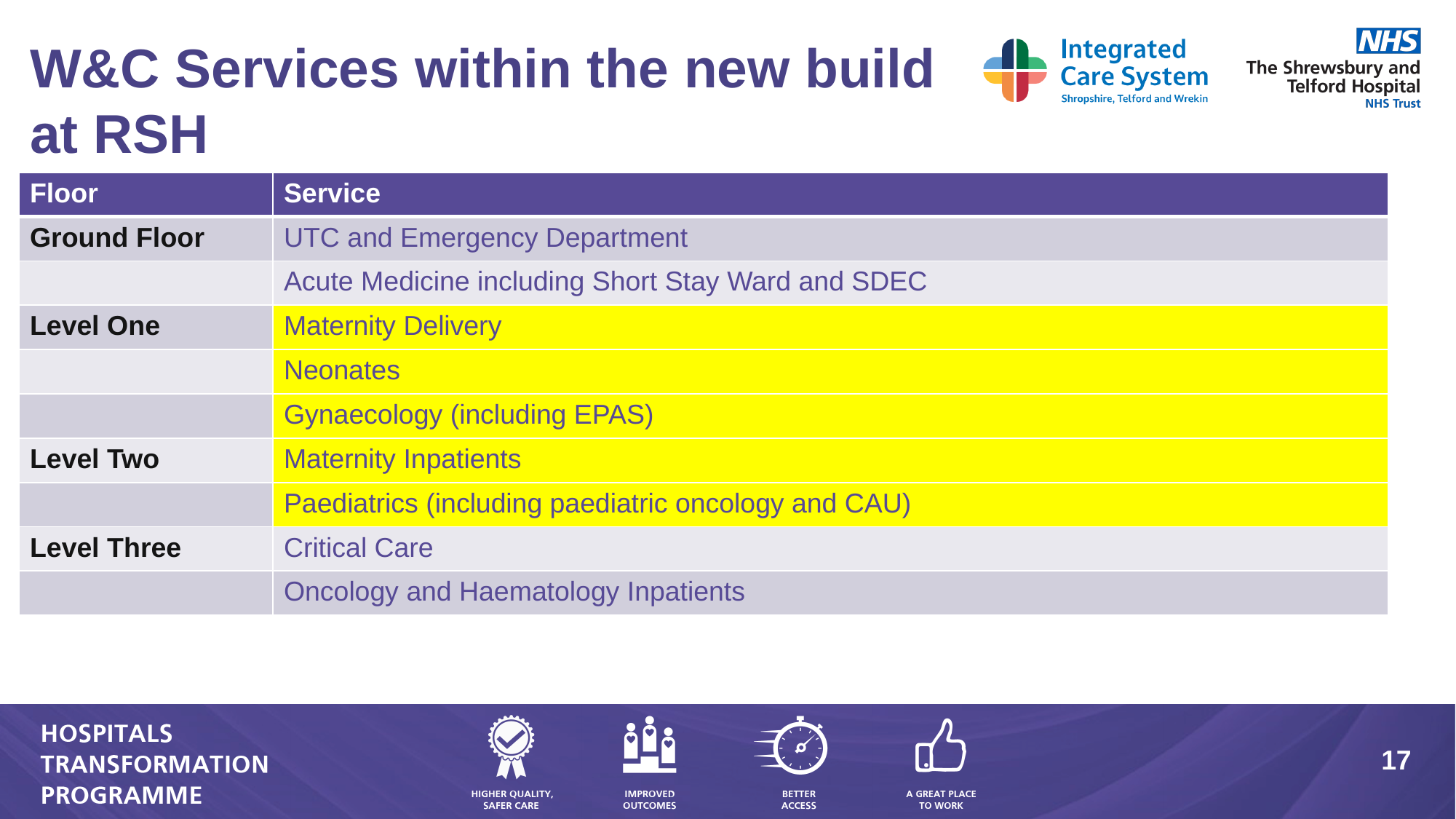

W&C Services within the new build at RSH
| Floor | Service |
| --- | --- |
| Ground Floor | UTC and Emergency Department |
|  | Acute Medicine including Short Stay Ward and SDEC |
| Level One | Maternity Delivery |
|  | Neonates |
|  | Gynaecology (including EPAS) |
| Level Two | Maternity Inpatients |
|  | Paediatrics (including paediatric oncology and CAU) |
| Level Three | Critical Care |
|  | Oncology and Haematology Inpatients |
17